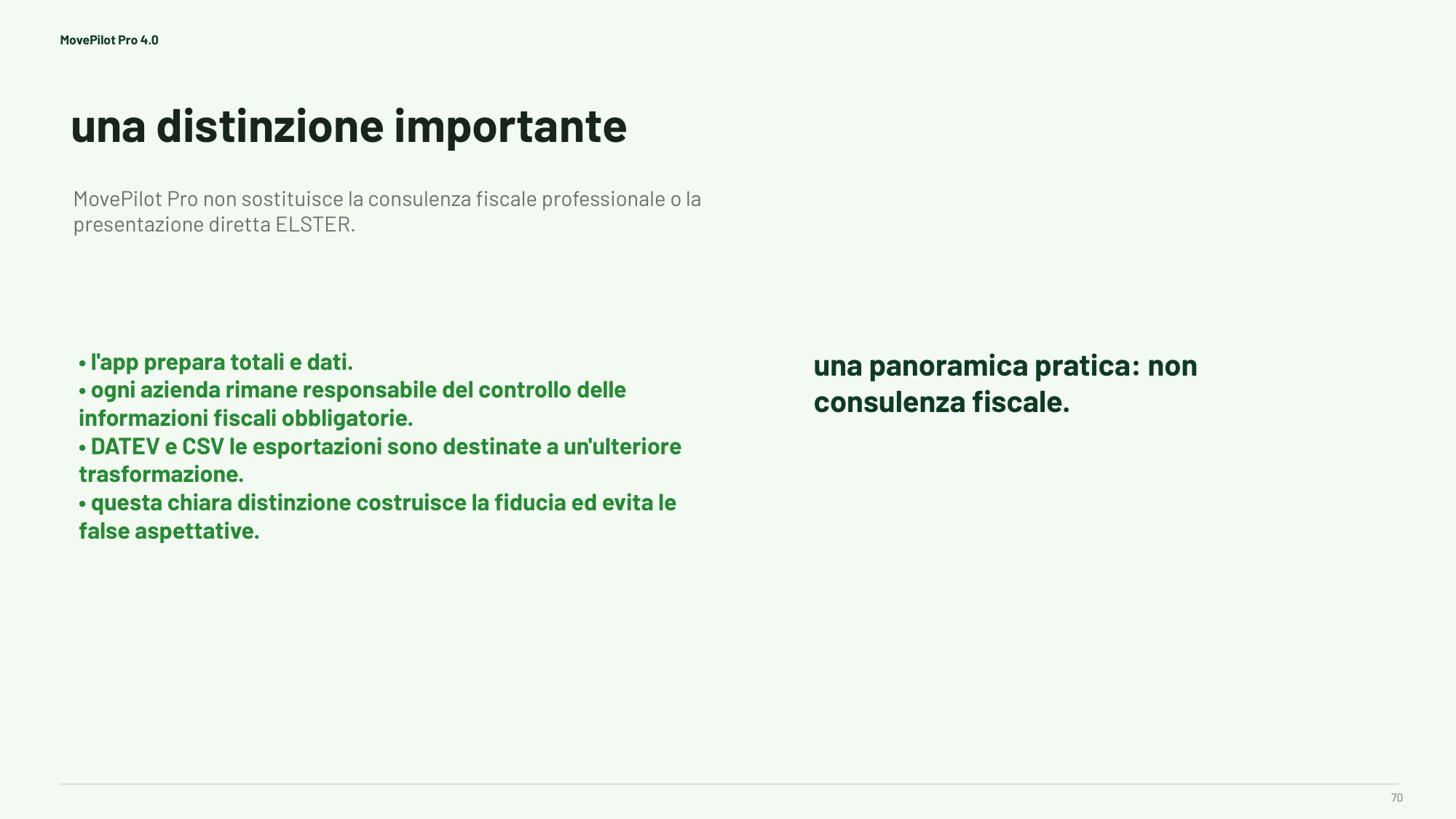

MovePilot Pro 4.0
una distinzione importante
una panoramica pratica: non consulenza fiscale.
MovePilot Pro non sostituisce la consulenza fiscale professionale o la presentazione diretta ELSTER.
• l'app prepara totali e dati.
• ogni azienda rimane responsabile del controllo delle informazioni fiscali obbligatorie.
• DATEV e CSV le esportazioni sono destinate a un'ulteriore trasformazione.
• questa chiara distinzione costruisce la fiducia ed evita le false aspettative.

70